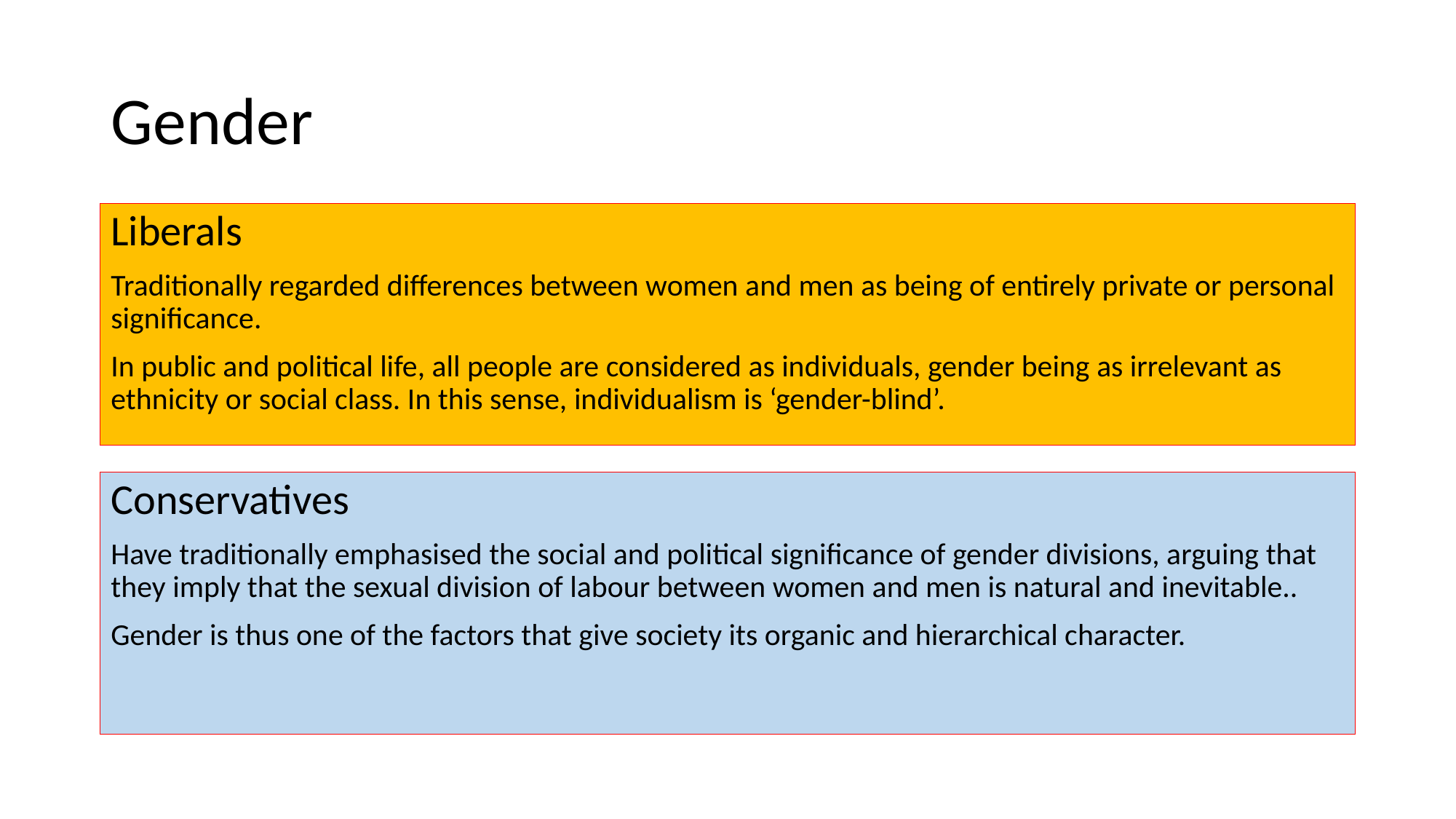

# Gender
Liberals
Traditionally regarded differences between women and men as being of entirely private or personal significance.
In public and political life, all people are considered as individuals, gender being as irrelevant as ethnicity or social class. In this sense, individualism is ‘gender-blind’.

Conservatives
Have traditionally emphasised the social and political significance of gender divisions, arguing that they imply that the sexual division of labour between women and men is natural and inevitable..
Gender is thus one of the factors that give society its organic and hierarchical character.